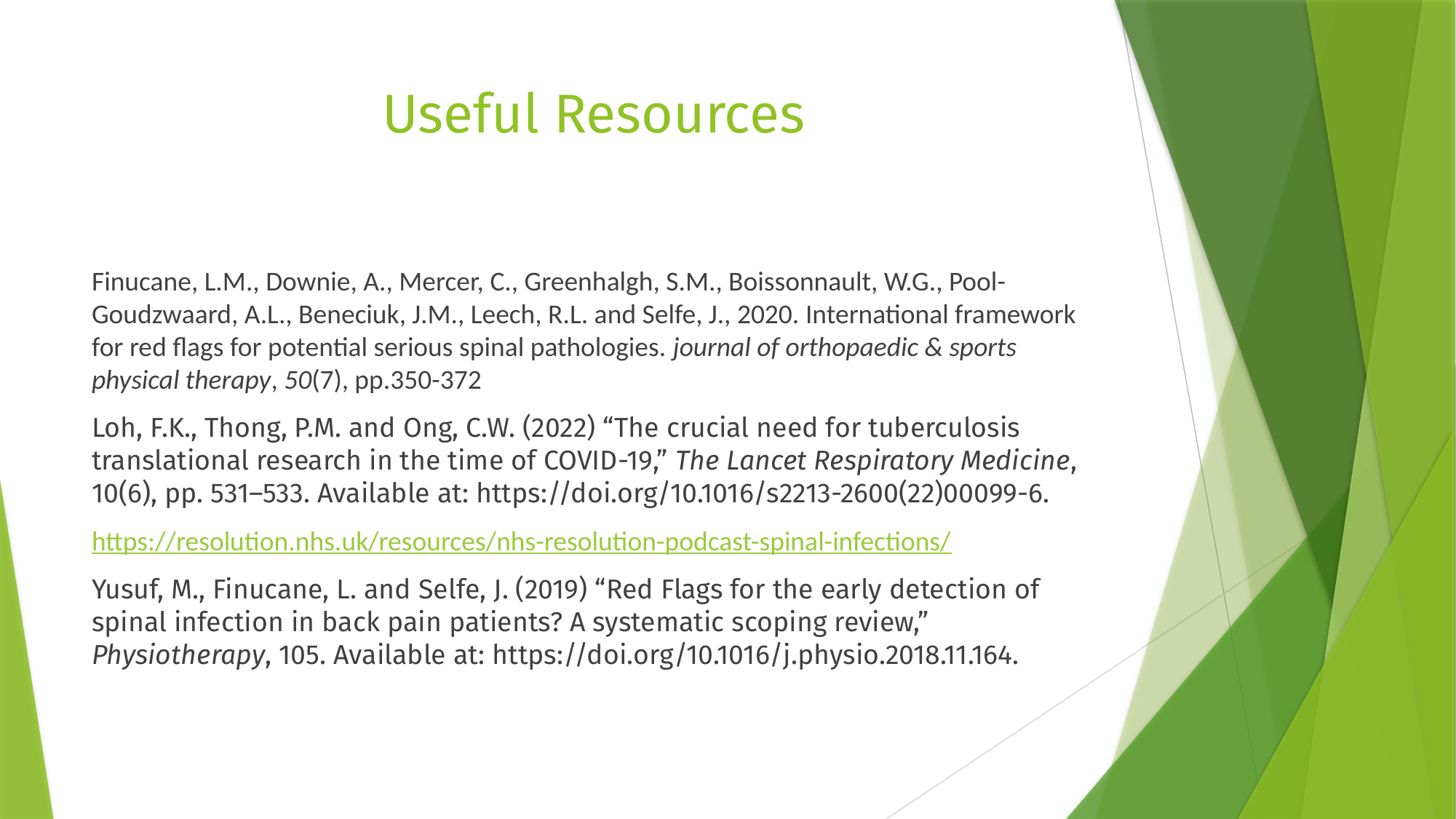

# Useful Resources
Finucane, L.M., Downie, A., Mercer, C., Greenhalgh, S.M., Boissonnault, W.G., Pool-Goudzwaard, A.L., Beneciuk, J.M., Leech, R.L. and Selfe, J., 2020. International framework for red flags for potential serious spinal pathologies. journal of orthopaedic & sports physical therapy, 50(7), pp.350-372
Loh, F.K., Thong, P.M. and Ong, C.W. (2022) “The crucial need for tuberculosis translational research in the time of COVID-19,” The Lancet Respiratory Medicine, 10(6), pp. 531–533. Available at: https://doi.org/10.1016/s2213-2600(22)00099-6.
https://resolution.nhs.uk/resources/nhs-resolution-podcast-spinal-infections/
Yusuf, M., Finucane, L. and Selfe, J. (2019) “Red Flags for the early detection of spinal infection in back pain patients? A systematic scoping review,” Physiotherapy, 105. Available at: https://doi.org/10.1016/j.physio.2018.11.164.